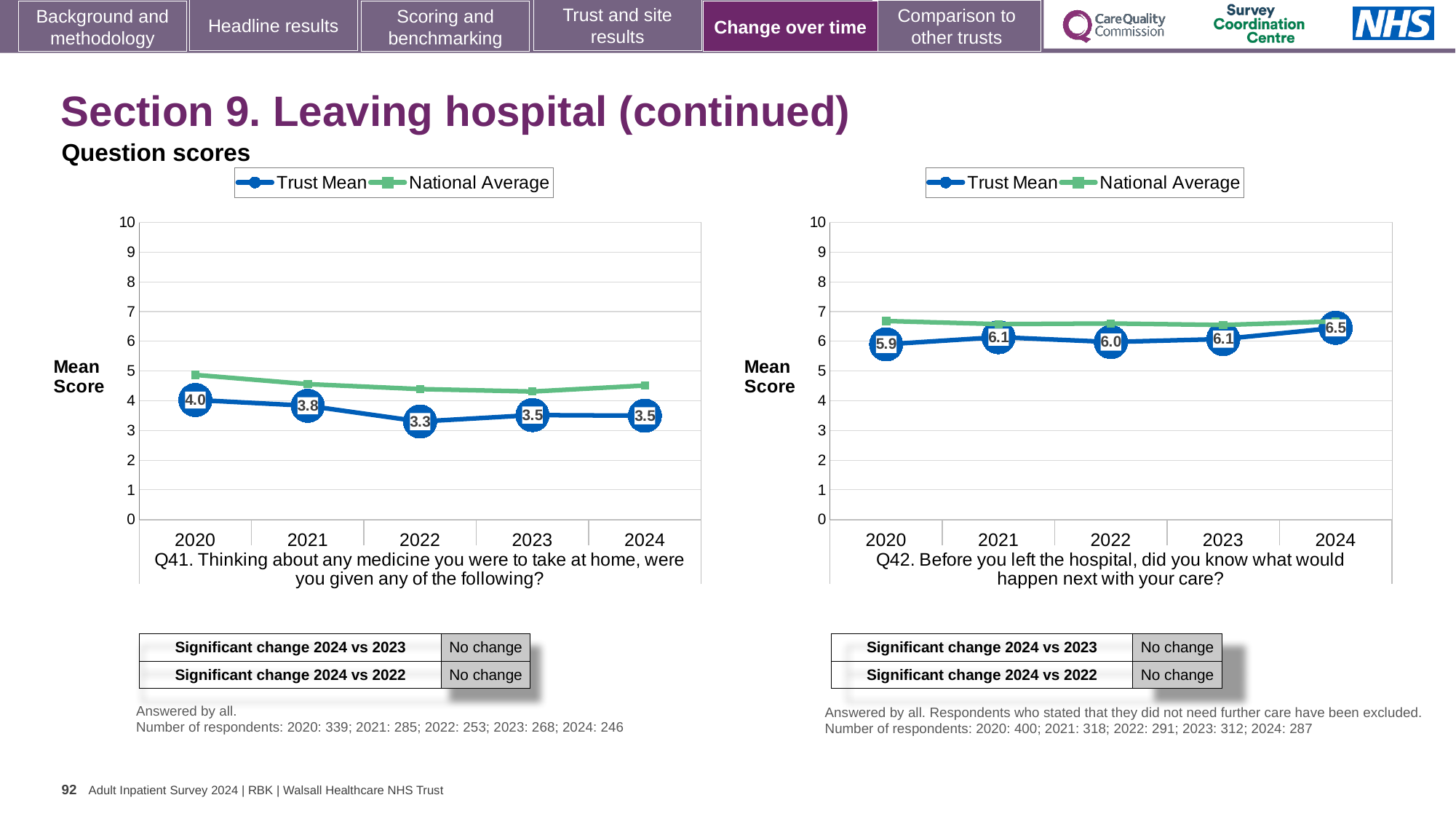

# Section 9. Leaving hospital (continued)
Question scores

### Chart

| Category | Trust Mean | National Average |
|---|---|---|
| 2020 | 4.026313226222594 | 4.870046056338317 |
| 2021 | 3.830690160712163 | 4.559779557716962 |
| 2022 | 3.299568918167427 | 4.393293438839676 |
| 2023 | 3.516623742086942 | 4.311320910470059 |
| 2024 | 3.496649625856576 | 4.513074126480582 |

### Chart

| Category | Trust Mean | National Average |
|---|---|---|
| 2020 | 5.899009010424202 | 6.682918926457972 |
| 2021 | 6.140251051517753 | 6.578663337196869 |
| 2022 | 5.976838429191464 | 6.600935210421005 |
| 2023 | 6.077425097092022 | 6.550349835395068 |
| 2024 | 6.45386462651074 | 6.671287481690015 |
| Significant change 2024 vs 2023 | No change |
| --- | --- |
| Significant change 2024 vs 2022 | No change |
| Significant change 2024 vs 2023 | No change |
| --- | --- |
| Significant change 2024 vs 2022 | No change |
Answered by all.
Number of respondents: 2020: 339; 2021: 285; 2022: 253; 2023: 268; 2024: 246

Answered by all. Respondents who stated that they did not need further care have been excluded.
Number of respondents: 2020: 400; 2021: 318; 2022: 291; 2023: 312; 2024: 287

92